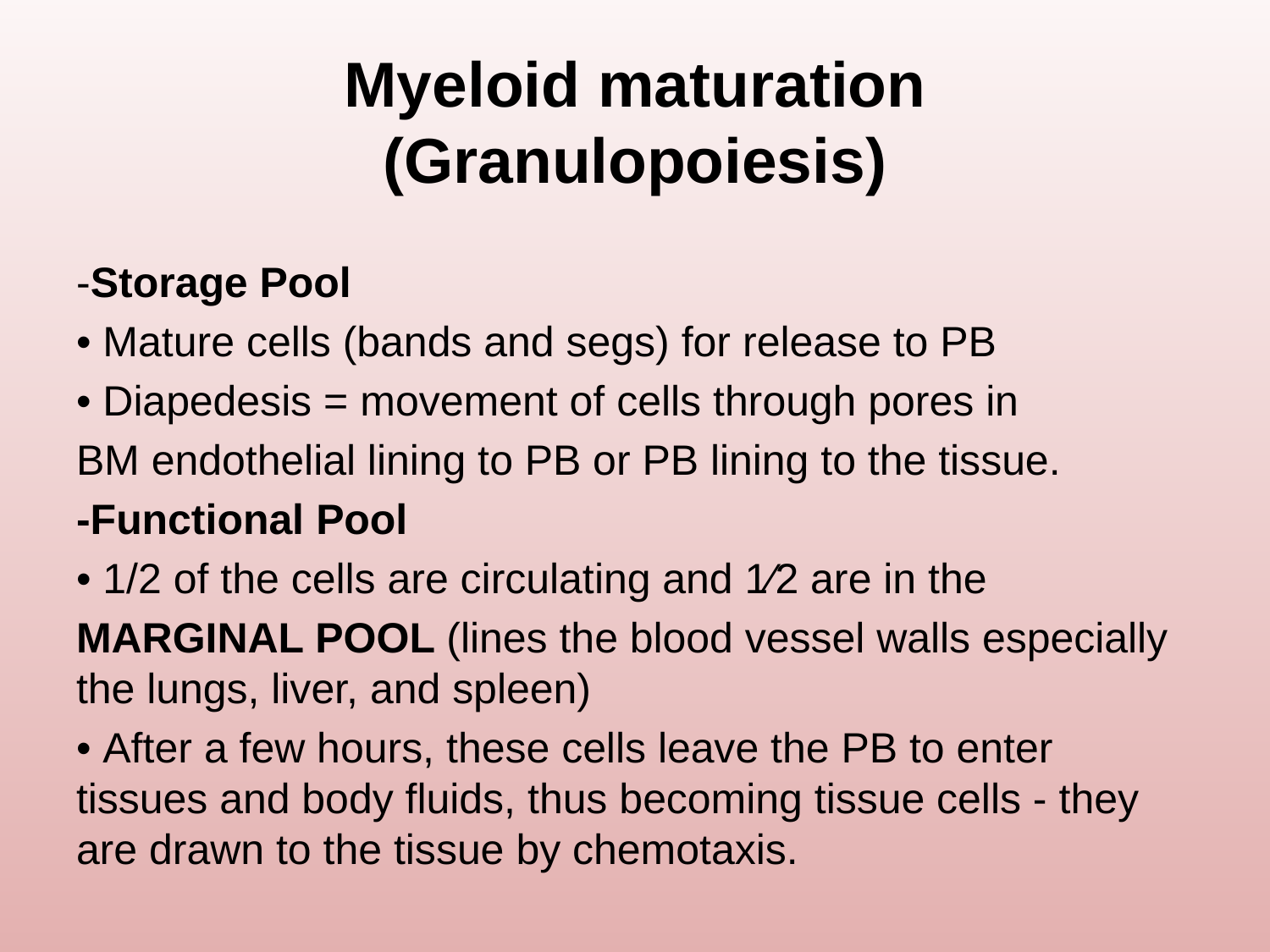

# Myeloid maturation (Granulopoiesis)
-Storage Pool
• Mature cells (bands and segs) for release to PB
• Diapedesis = movement of cells through pores in
BM endothelial lining to PB or PB lining to the tissue.
-Functional Pool
• 1/2 of the cells are circulating and 1⁄2 are in the
MARGINAL POOL (lines the blood vessel walls especially the lungs, liver, and spleen)
• After a few hours, these cells leave the PB to enter tissues and body fluids, thus becoming tissue cells - they are drawn to the tissue by chemotaxis.